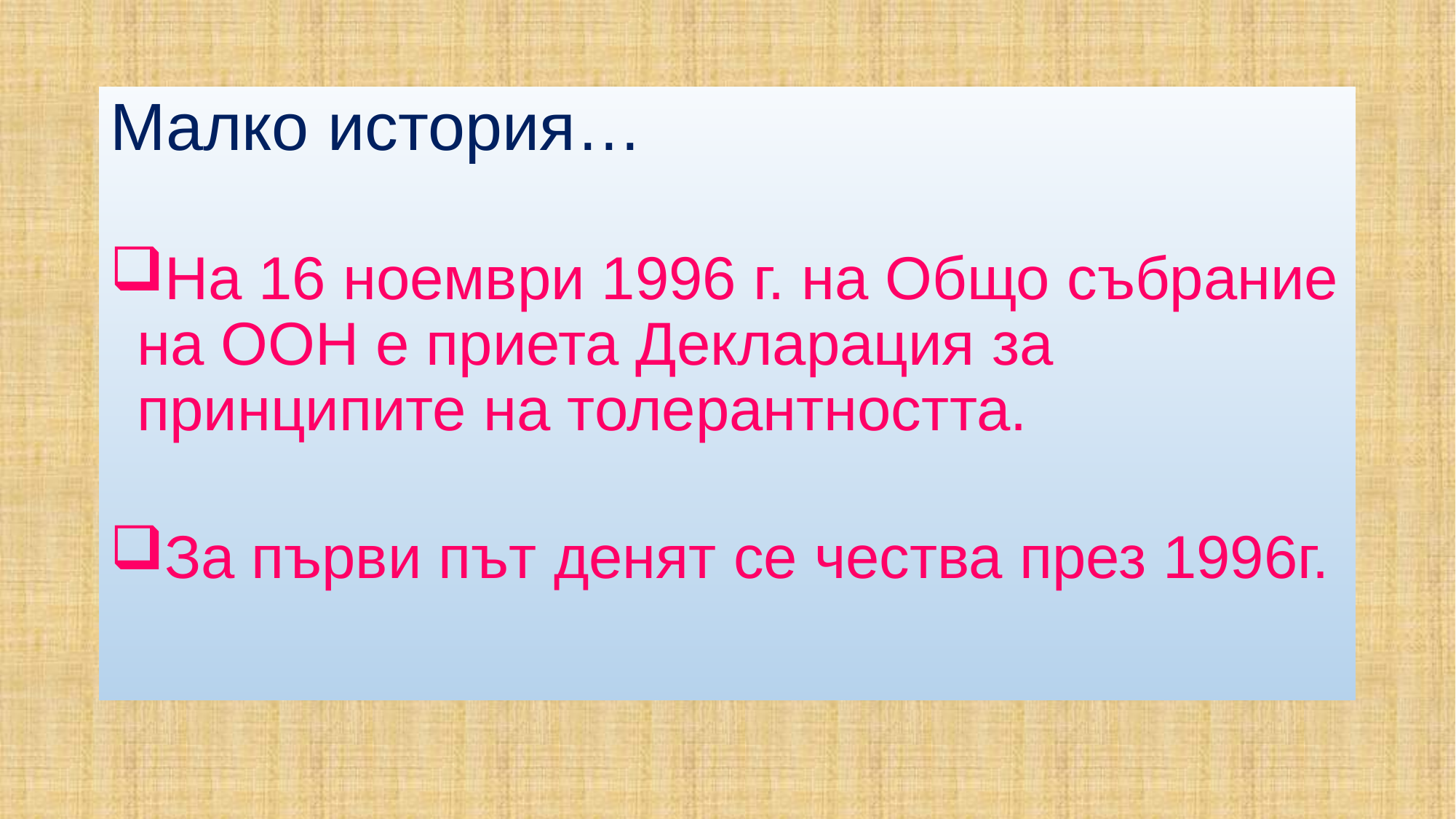

Малко история…

На 16 ноември 1996 г. на Общо събрание на ООН е приета Декларация за принципите на толерантността.

За първи път денят се чества през 1996г.